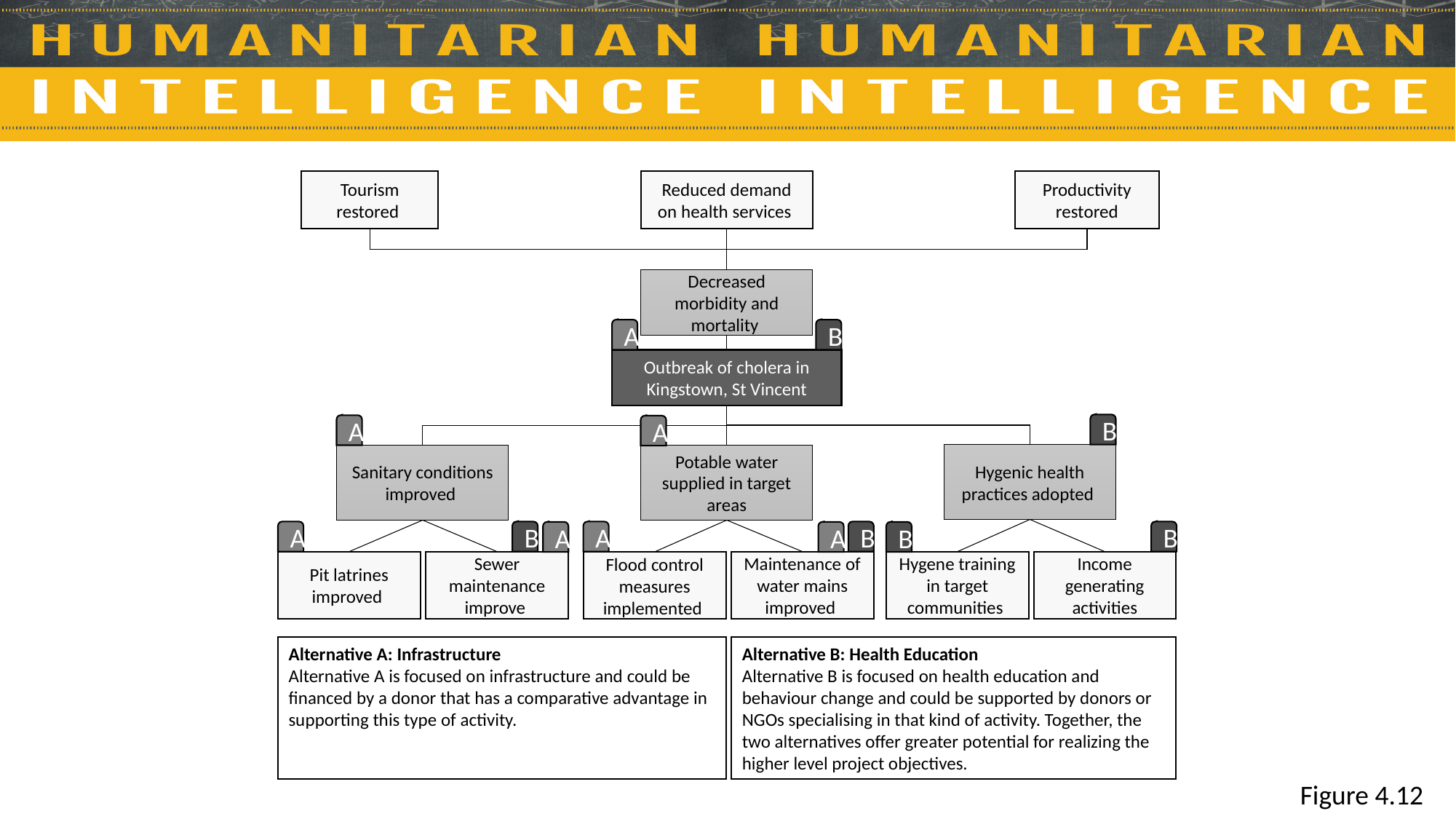

Tourism restored
Productivity restored
Reduced demand on health services
Decreased morbidity and mortality
A
B
Outbreak of cholera in Kingstown, St Vincent
B
A
A
Hygenic health practices adopted
Sanitary conditions improved
Potable water supplied in target areas
A
B
A
B
B
A
A
B
Sewer maintenance improve
Maintenance of water mains improved
Hygene training in target communities
Income generating activities
Pit latrines improved
Flood control measures implemented
Alternative A: Infrastructure
Alternative A is focused on infrastructure and could be financed by a donor that has a comparative advantage in supporting this type of activity.

Alternative B: Health Education
Alternative B is focused on health education and behaviour change and could be supported by donors or NGOs specialising in that kind of activity. Together, the two alternatives offer greater potential for realizing the higher level project objectives.
Figure 4.12